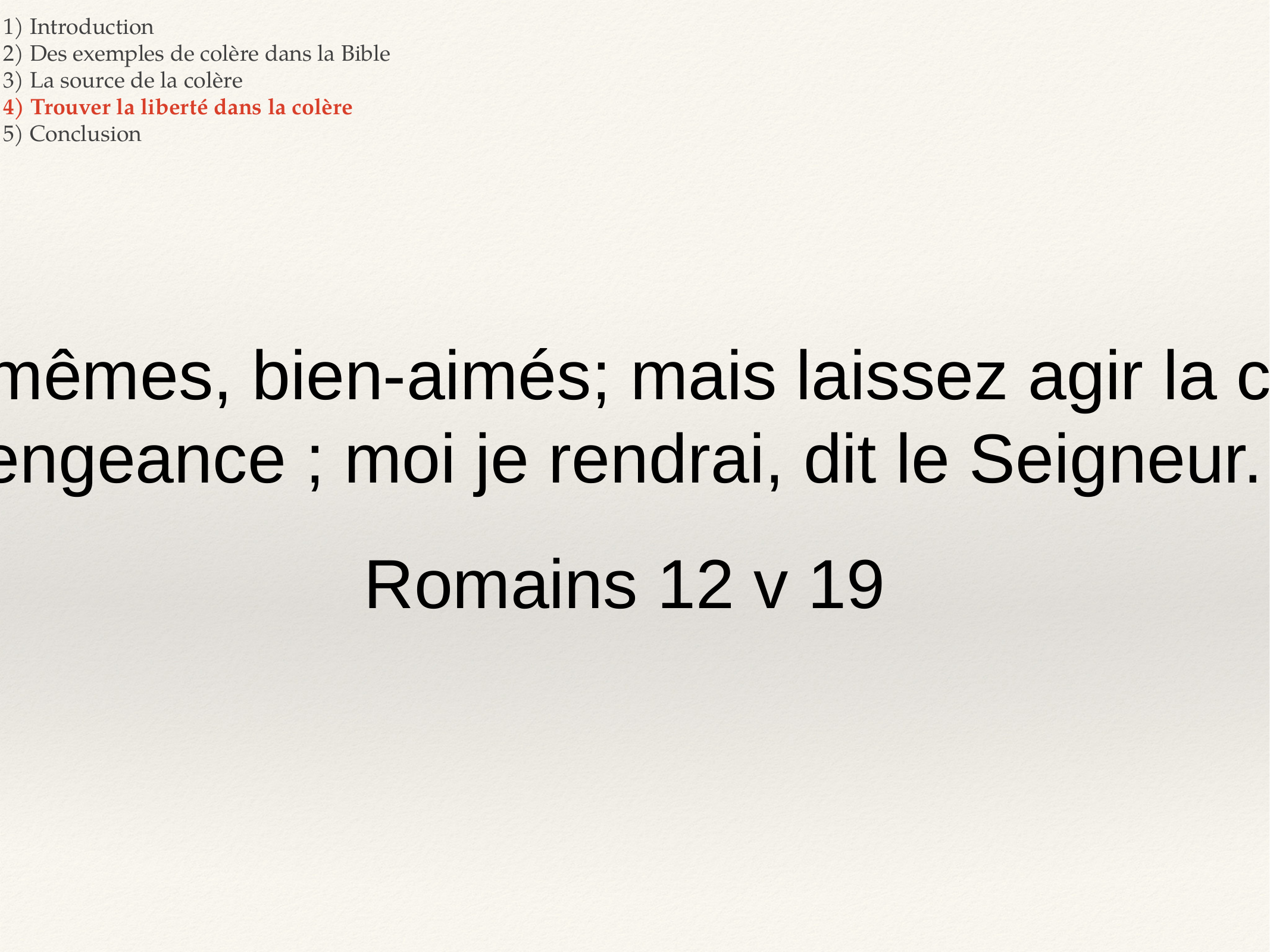

1) Introduction
2) Des exemples de colère dans la Bible
3) La source de la colère
4) Trouver la liberté dans la colère
5) Conclusion
« Ne vous vengeant pas vous-mêmes, bien-aimés; mais laissez agir la colère car il est écrit : « A moi la vengeance ; moi je rendrai, dit le Seigneur. »
Romains 12 v 19